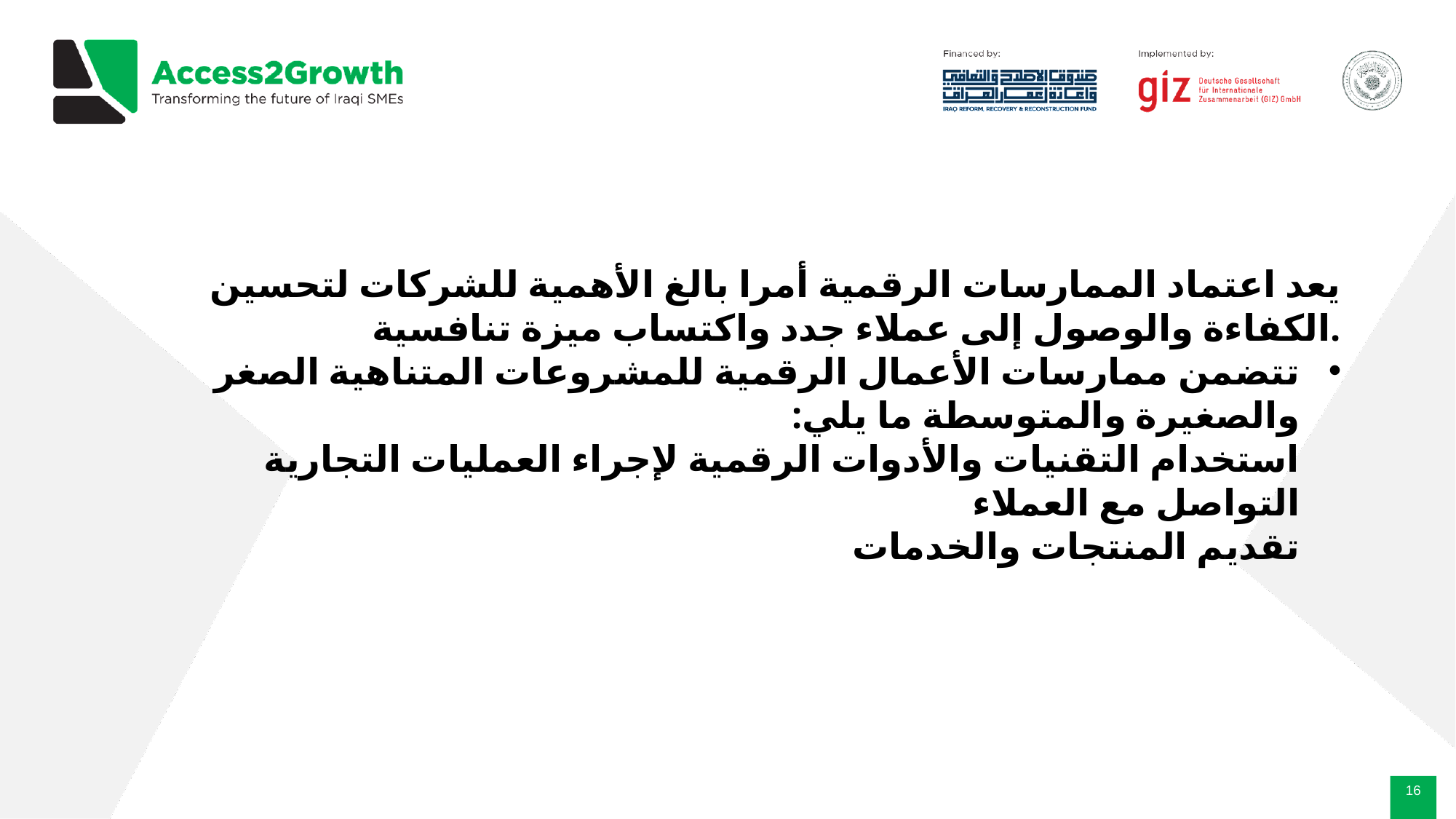

يعد اعتماد الممارسات الرقمية أمرا بالغ الأهمية للشركات لتحسين الكفاءة والوصول إلى عملاء جدد واكتساب ميزة تنافسية.
تتضمن ممارسات الأعمال الرقمية للمشروعات المتناهية الصغر والصغيرة والمتوسطة ما يلي:
استخدام التقنيات والأدوات الرقمية لإجراء العمليات التجارية
التواصل مع العملاء
تقديم المنتجات والخدمات
16